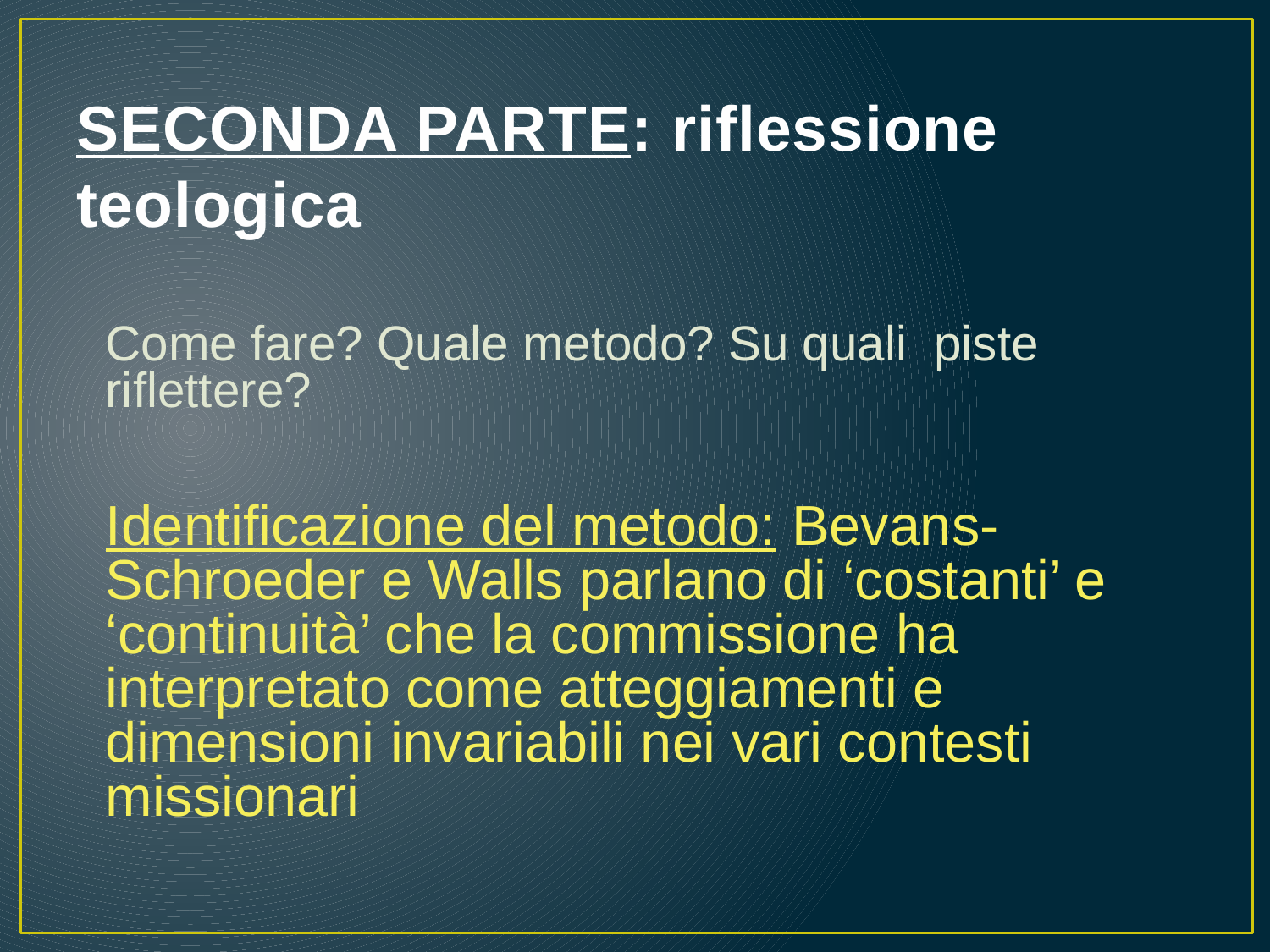

# SECONDA PARTE: riflessione teologica

Come fare? Quale metodo? Su quali  piste riflettere?

Identificazione del metodo: Bevans-Schroeder e Walls parlano di ‘costanti’ e ‘continuità’ che la commissione ha interpretato come atteggiamenti e dimensioni invariabili nei vari contesti missionari